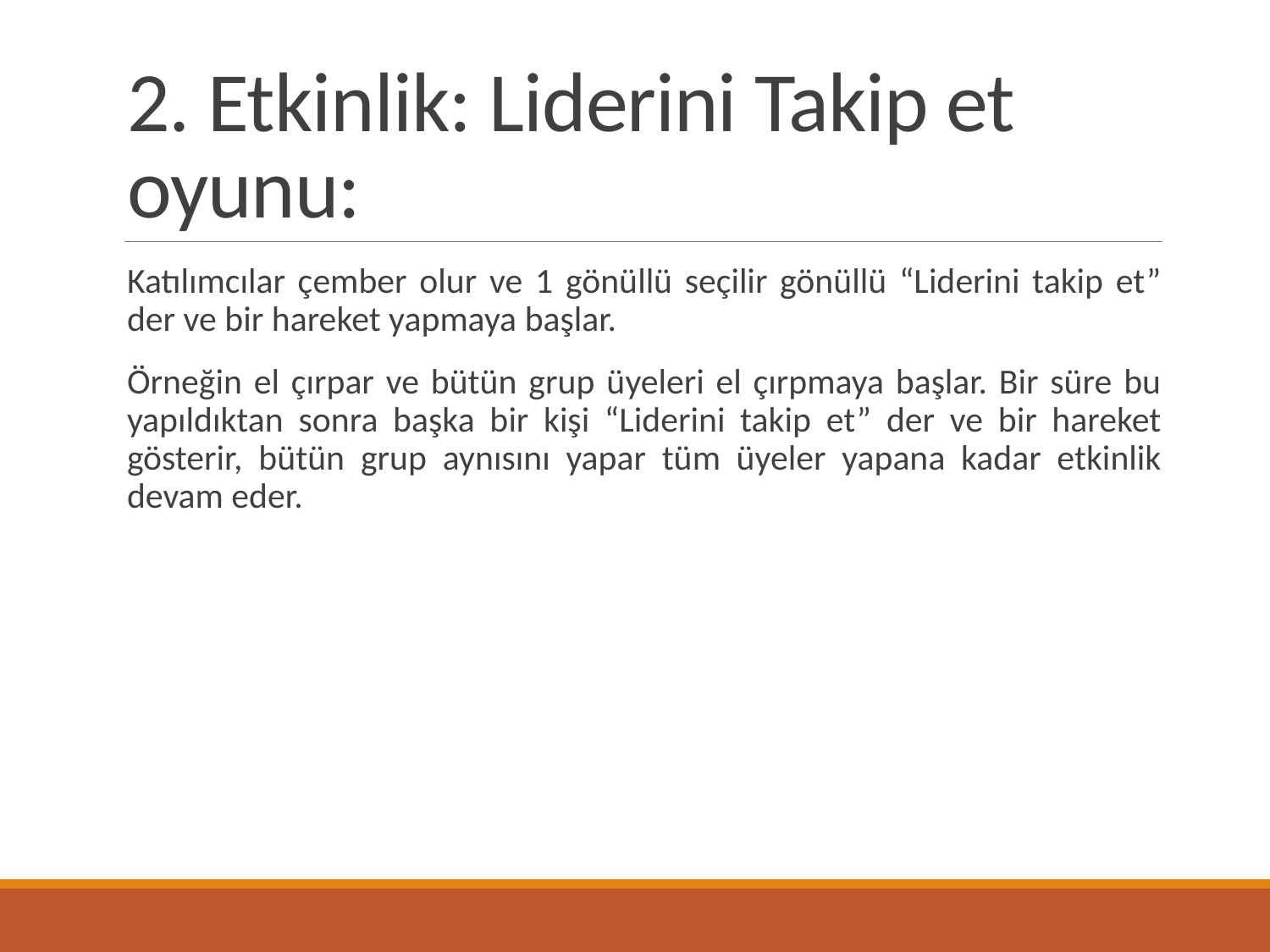

# 2. Etkinlik: Liderini Takip et oyunu:
Katılımcılar çember olur ve 1 gönüllü seçilir gönüllü “Liderini takip et” der ve bir hareket yapmaya başlar.
Örneğin el çırpar ve bütün grup üyeleri el çırpmaya başlar. Bir süre bu yapıldıktan sonra başka bir kişi “Liderini takip et” der ve bir hareket gösterir, bütün grup aynısını yapar tüm üyeler yapana kadar etkinlik devam eder.